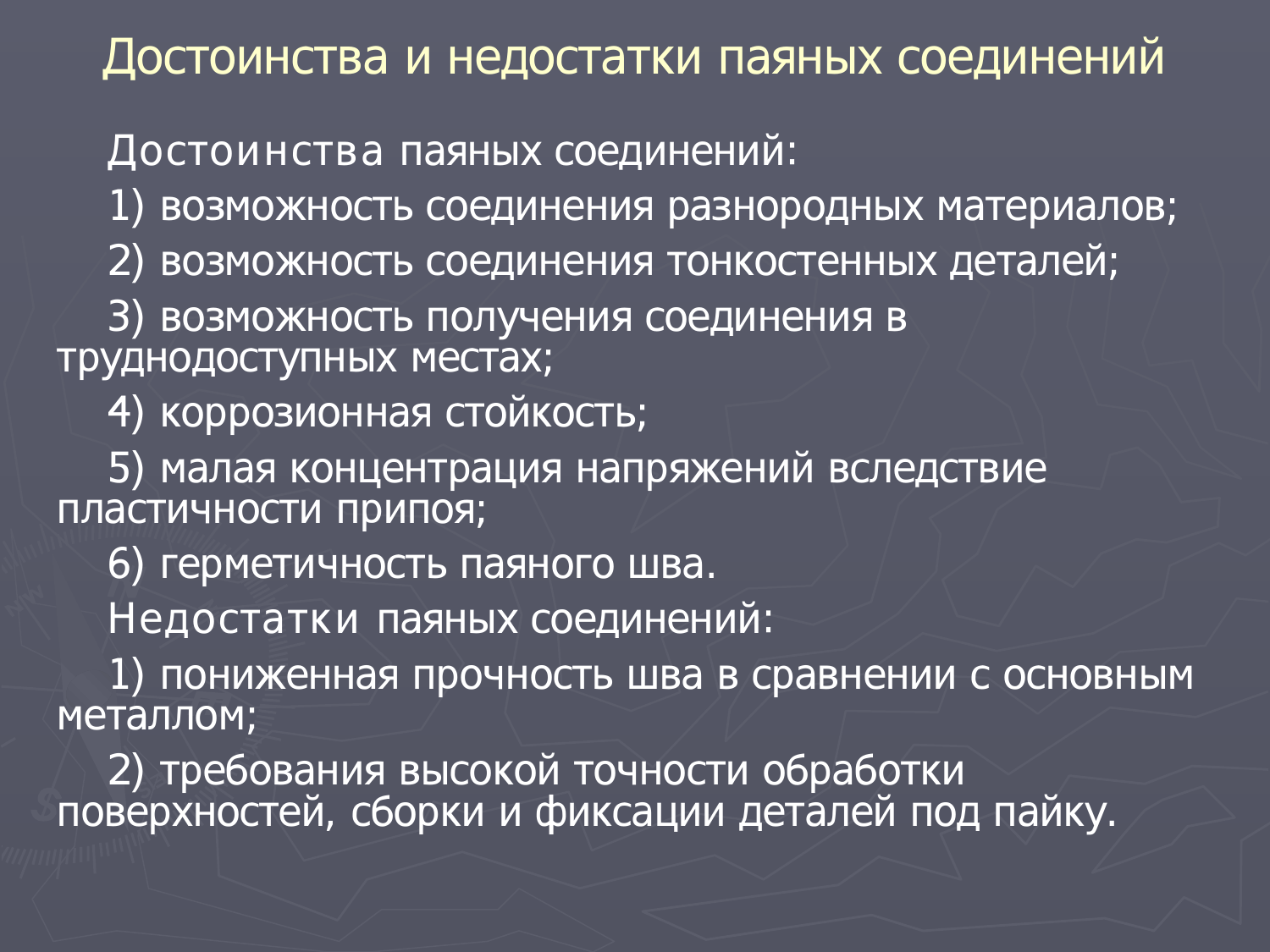

# Достоинства и недостатки паяных соединений
Достоинства паяных соединений:
1) возможность соединения разнородных материалов;
2) возможность соединения тонкостенных деталей;
3) возможность получения соединения в труднодоступных местах;
4) коррозионная стойкость;
5) малая концентрация напряжений вследствие пластичности припоя;
6) герметичность паяного шва.
Недостатки паяных соединений:
1) пониженная прочность шва в сравнении с основным металлом;
2) требования высокой точности обработки поверхностей, сборки и фиксации деталей под пайку.